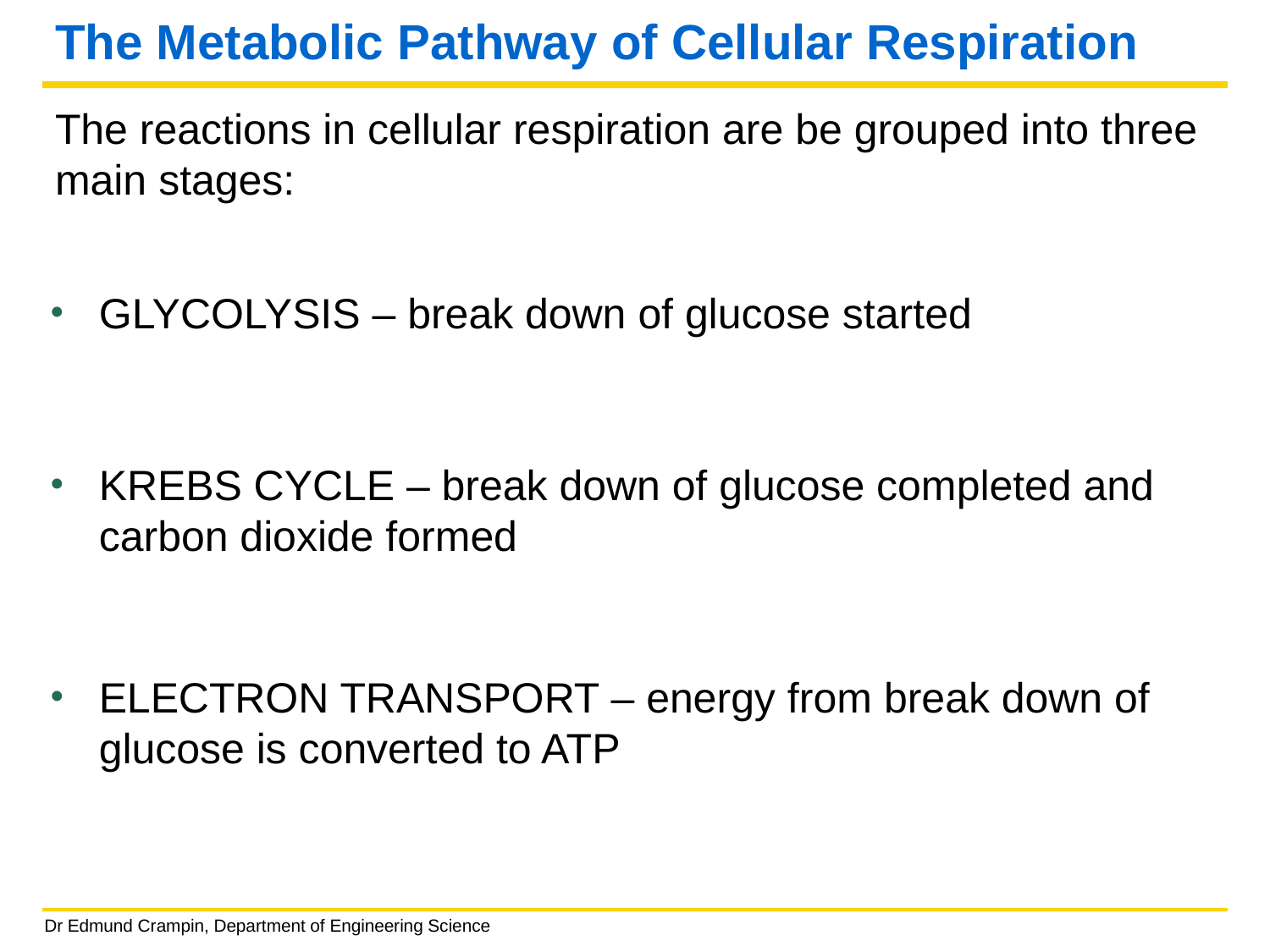

# The Metabolic Pathway of Cellular Respiration
The reactions in cellular respiration are be grouped into three main stages:
GLYCOLYSIS – break down of glucose started
KREBS CYCLE – break down of glucose completed and carbon dioxide formed
ELECTRON TRANSPORT – energy from break down of glucose is converted to ATP